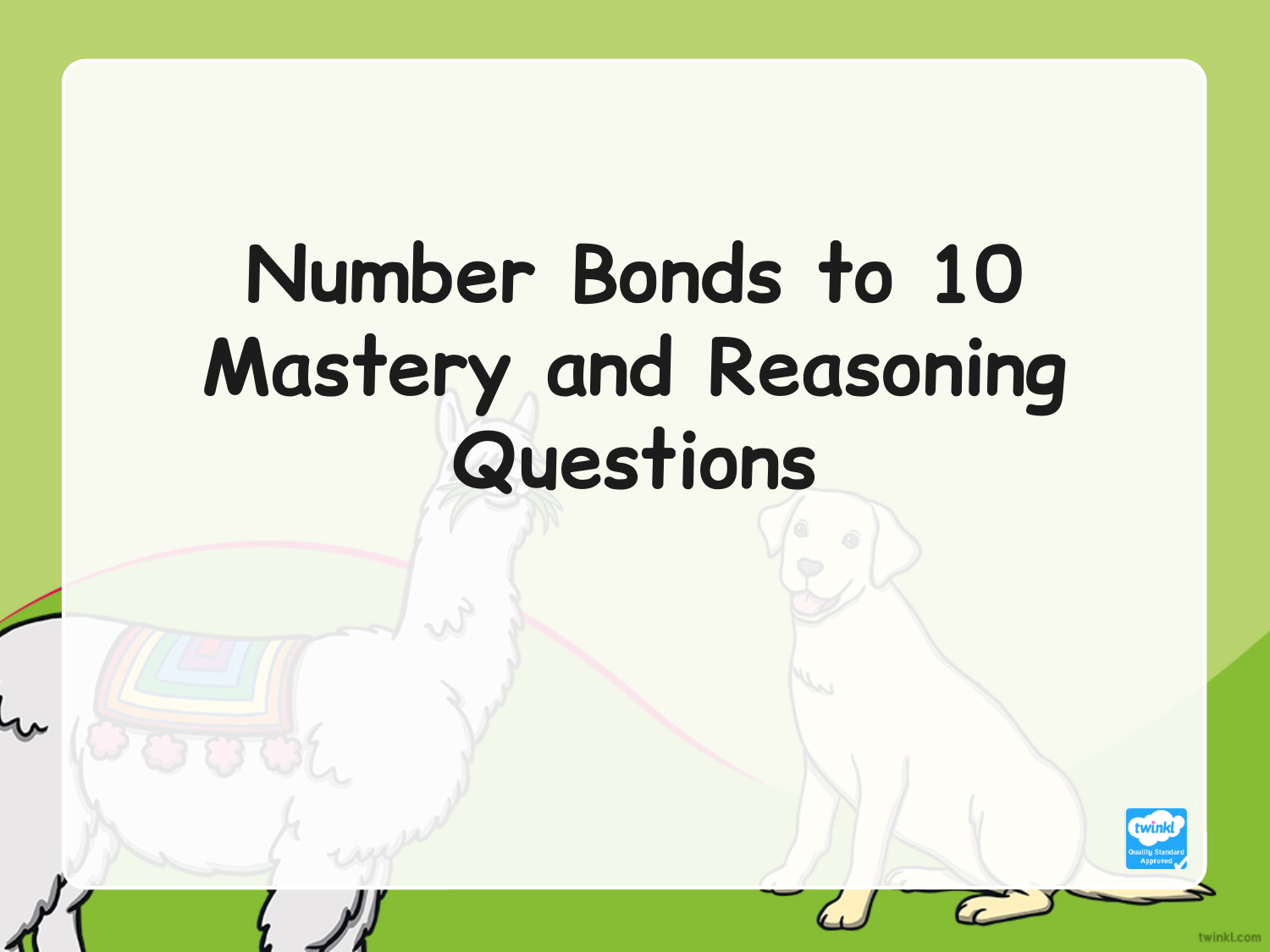

Number Bonds to 10
Mastery and Reasoning Questions